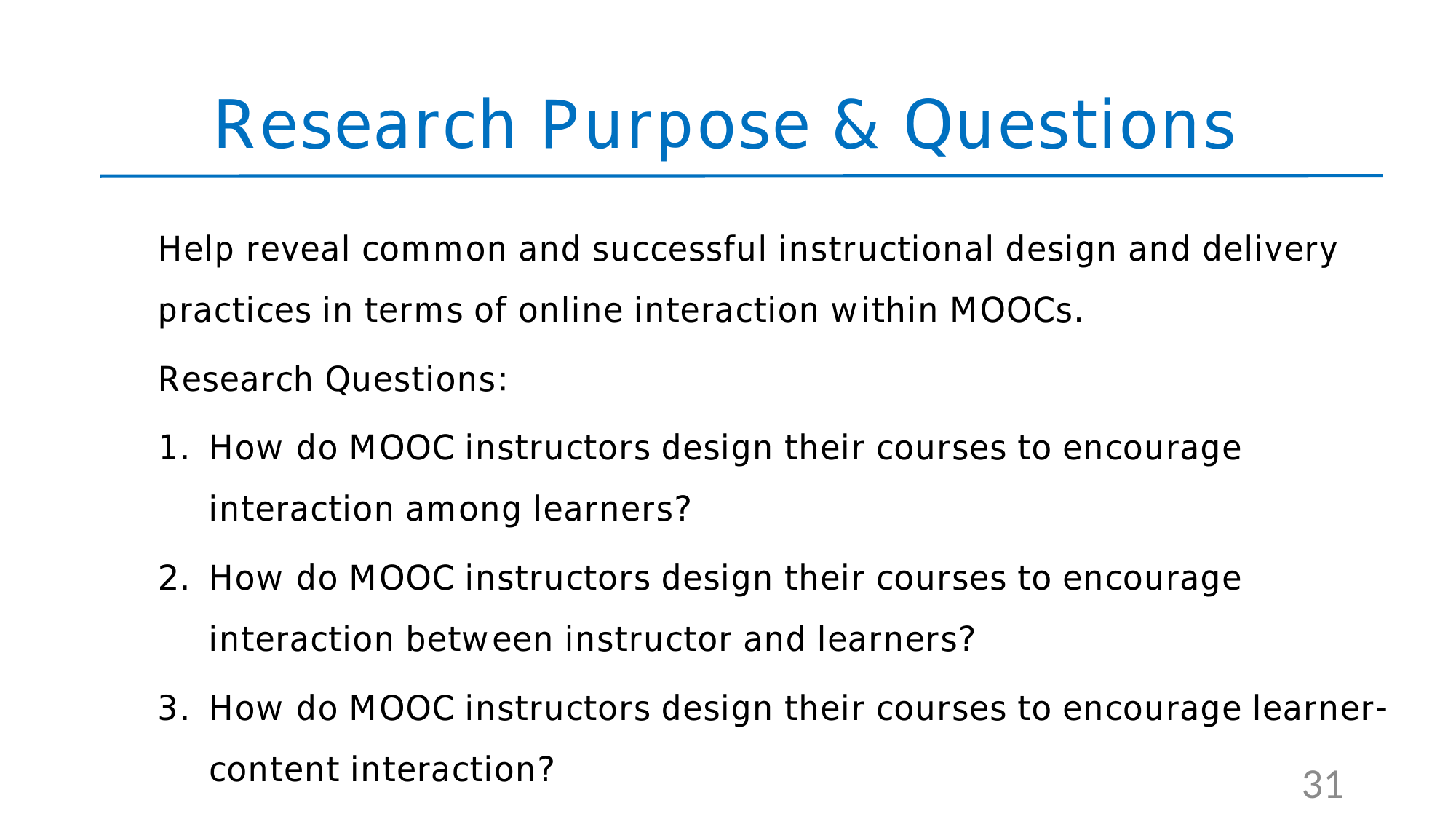

# Research Purpose & Questions
Help reveal common and successful instructional design and delivery practices in terms of online interaction within MOOCs.
Research Questions:
How do MOOC instructors design their courses to encourage interaction among learners?
How do MOOC instructors design their courses to encourage interaction between instructor and learners?
How do MOOC instructors design their courses to encourage learner-content interaction?
31